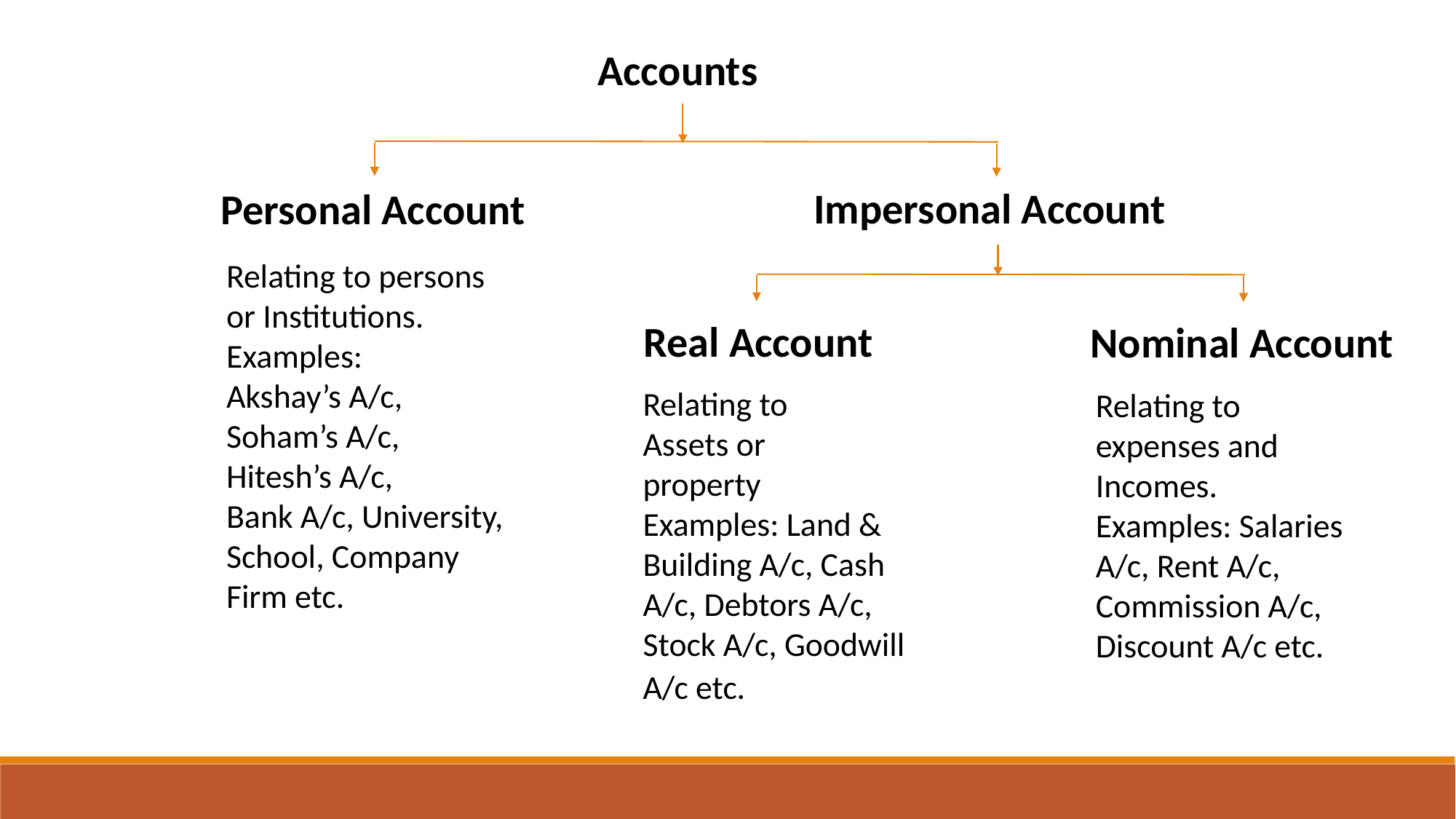

Accounts
Impersonal Account
Personal Account
Relating to persons
or Institutions.
Examples:
Akshay’s A/c,
Soham’s A/c,
Hitesh’s A/c,
Bank A/c, University,
School, Company
Firm etc.
Real Account
Nominal Account
Relating to
Assets or
property
Examples: Land & Building A/c, Cash A/c, Debtors A/c, Stock A/c, Goodwill A/c etc.
Relating to
expenses and Incomes.
Examples: Salaries A/c, Rent A/c, Commission A/c, Discount A/c etc.